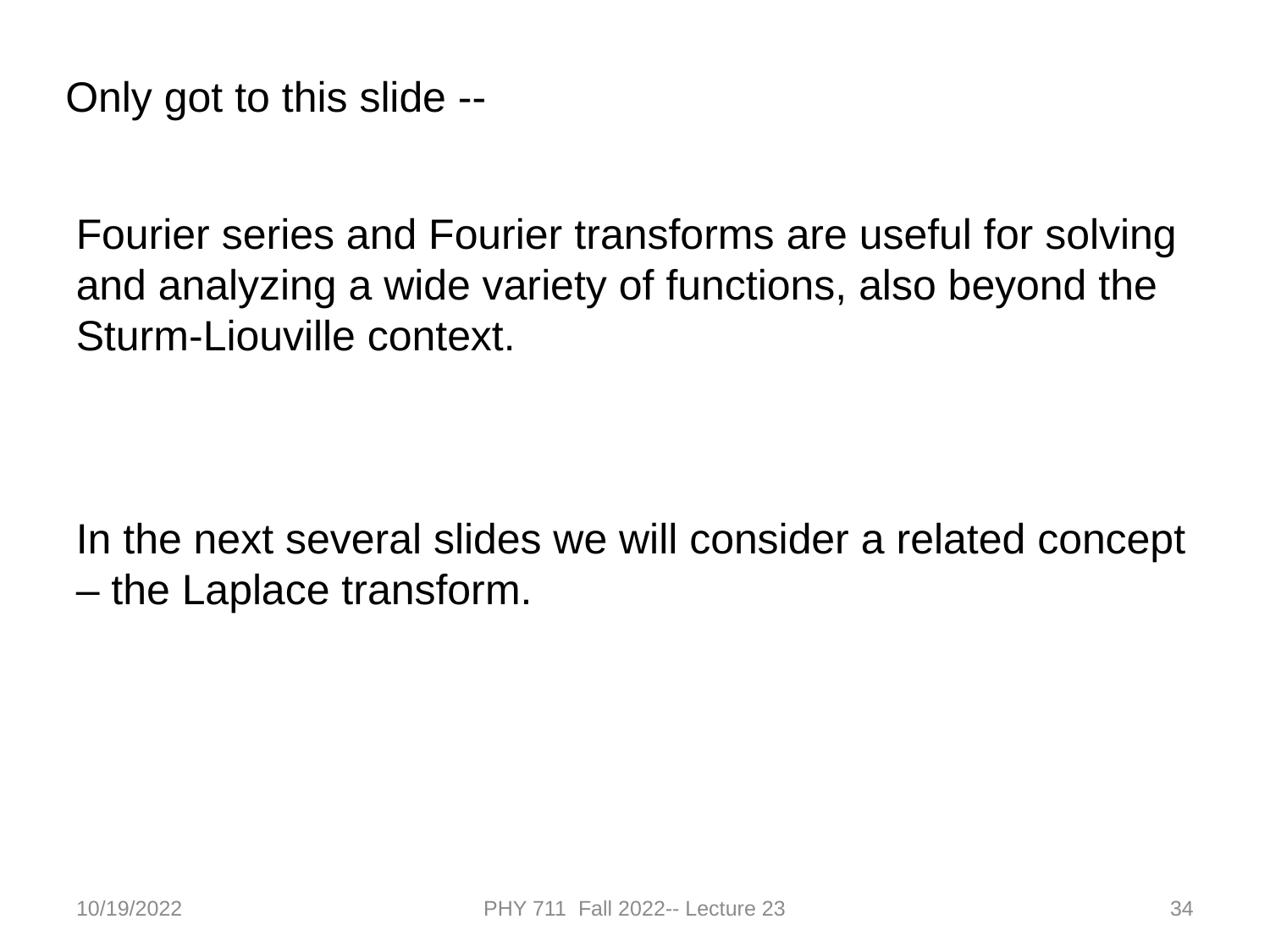

Only got to this slide --
Fourier series and Fourier transforms are useful for solving and analyzing a wide variety of functions, also beyond the Sturm-Liouville context.

In the next several slides we will consider a related concept – the Laplace transform.
10/19/2022
PHY 711  Fall 2022-- Lecture 23
34